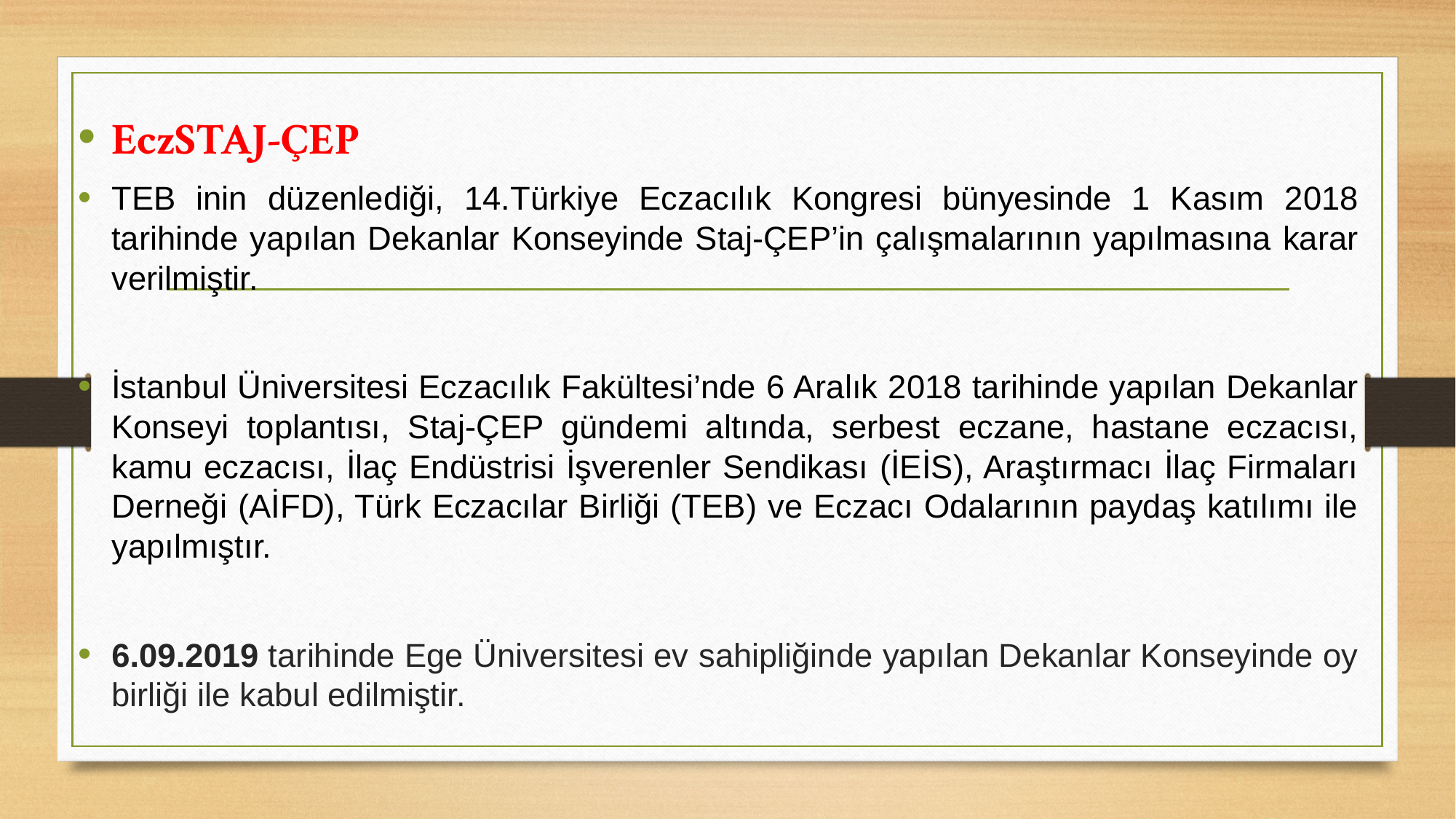

EczSTAJ-ÇEP
TEB inin düzenlediği, 14.Türkiye Eczacılık Kongresi bünyesinde 1 Kasım 2018 tarihinde yapılan Dekanlar Konseyinde Staj-ÇEP’in çalışmalarının yapılmasına karar verilmiştir.

İstanbul Üniversitesi Eczacılık Fakültesi’nde 6 Aralık 2018 tarihinde yapılan Dekanlar Konseyi toplantısı, Staj-ÇEP gündemi altında, serbest eczane, hastane eczacısı, kamu eczacısı, İlaç Endüstrisi İşverenler Sendikası (İEİS), Araştırmacı İlaç Firmaları Derneği (AİFD), Türk Eczacılar Birliği (TEB) ve Eczacı Odalarının paydaş katılımı ile yapılmıştır.

6.09.2019 tarihinde Ege Üniversitesi ev sahipliğinde yapılan Dekanlar Konseyinde oy birliği ile kabul edilmiştir.